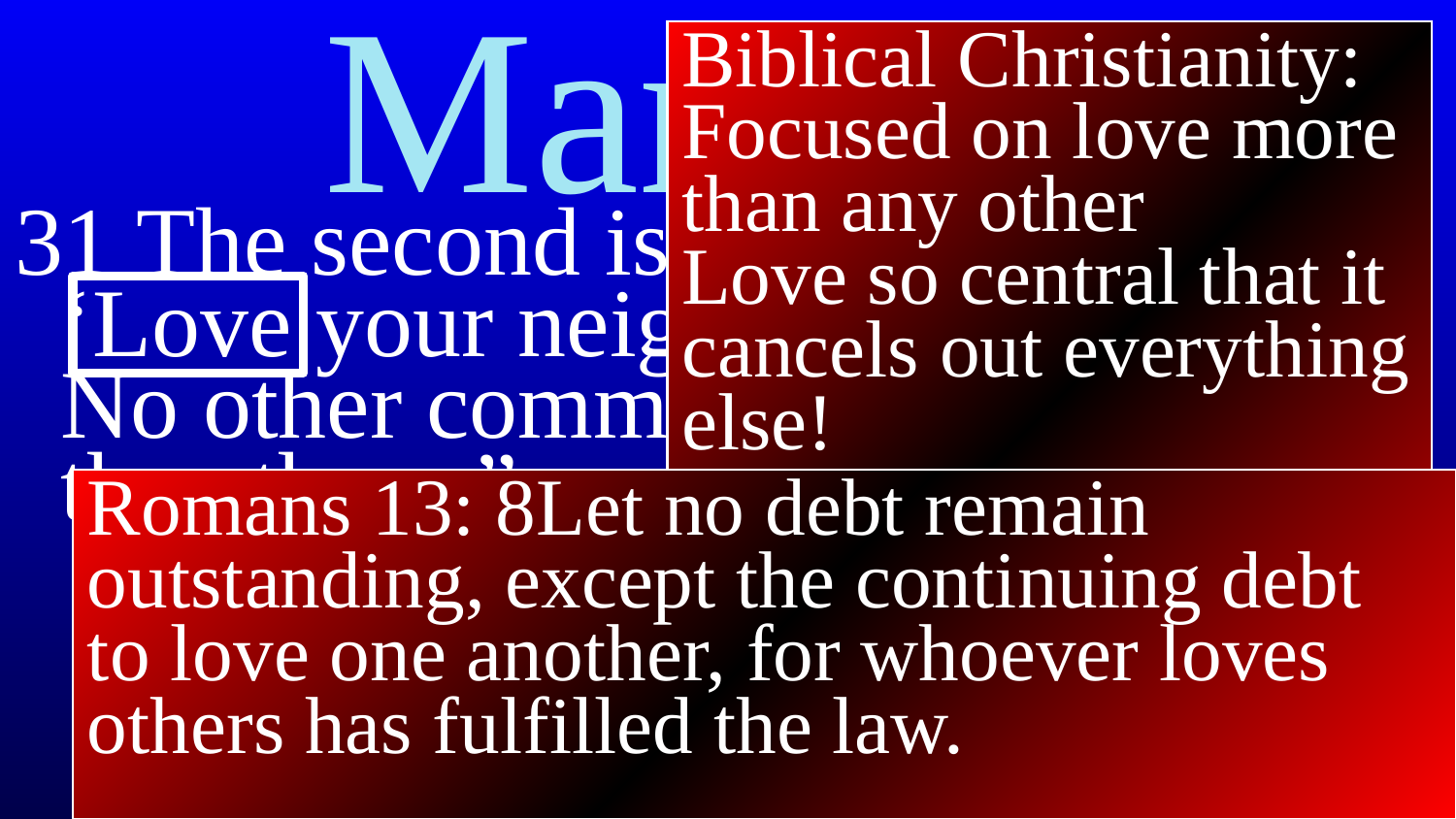

Biblical Christianity:
Focused on love more than any other
Love so central that it cancels out everything else!
# Mark 12
31 The second is equally important: ‘Love your neighbor as yourself.’ No other commandment is greater than these.”

Romans 13: 8Let no debt remain outstanding, except the continuing debt to love one another, for whoever loves others has fulfilled the law.